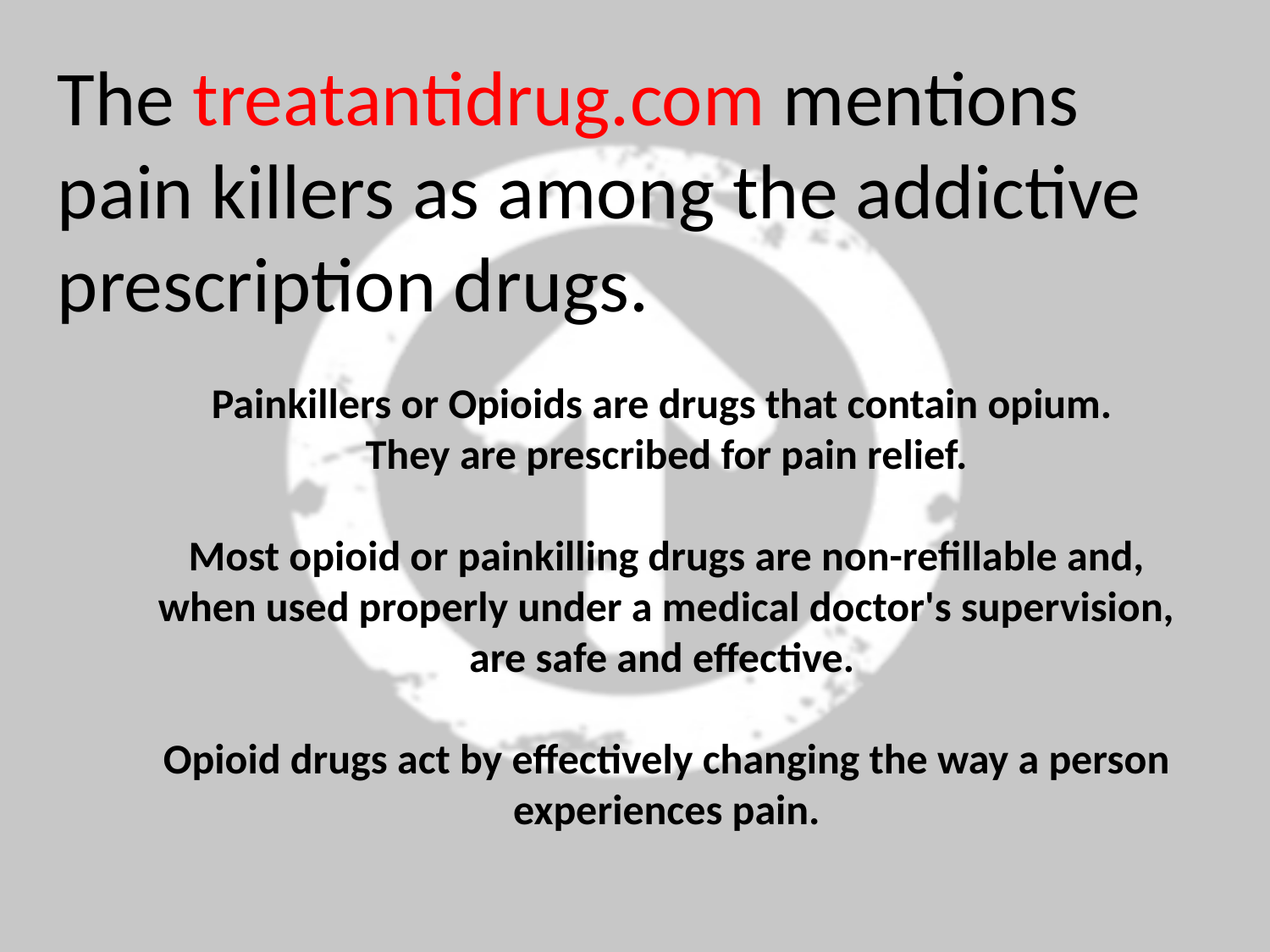

The treatantidrug.com mentions pain killers as among the addictive prescription drugs.
Painkillers or Opioids are drugs that contain opium.
They are prescribed for pain relief.

Most opioid or painkilling drugs are non-refillable and, when used properly under a medical doctor's supervision, are safe and effective.

Opioid drugs act by effectively changing the way a person experiences pain.